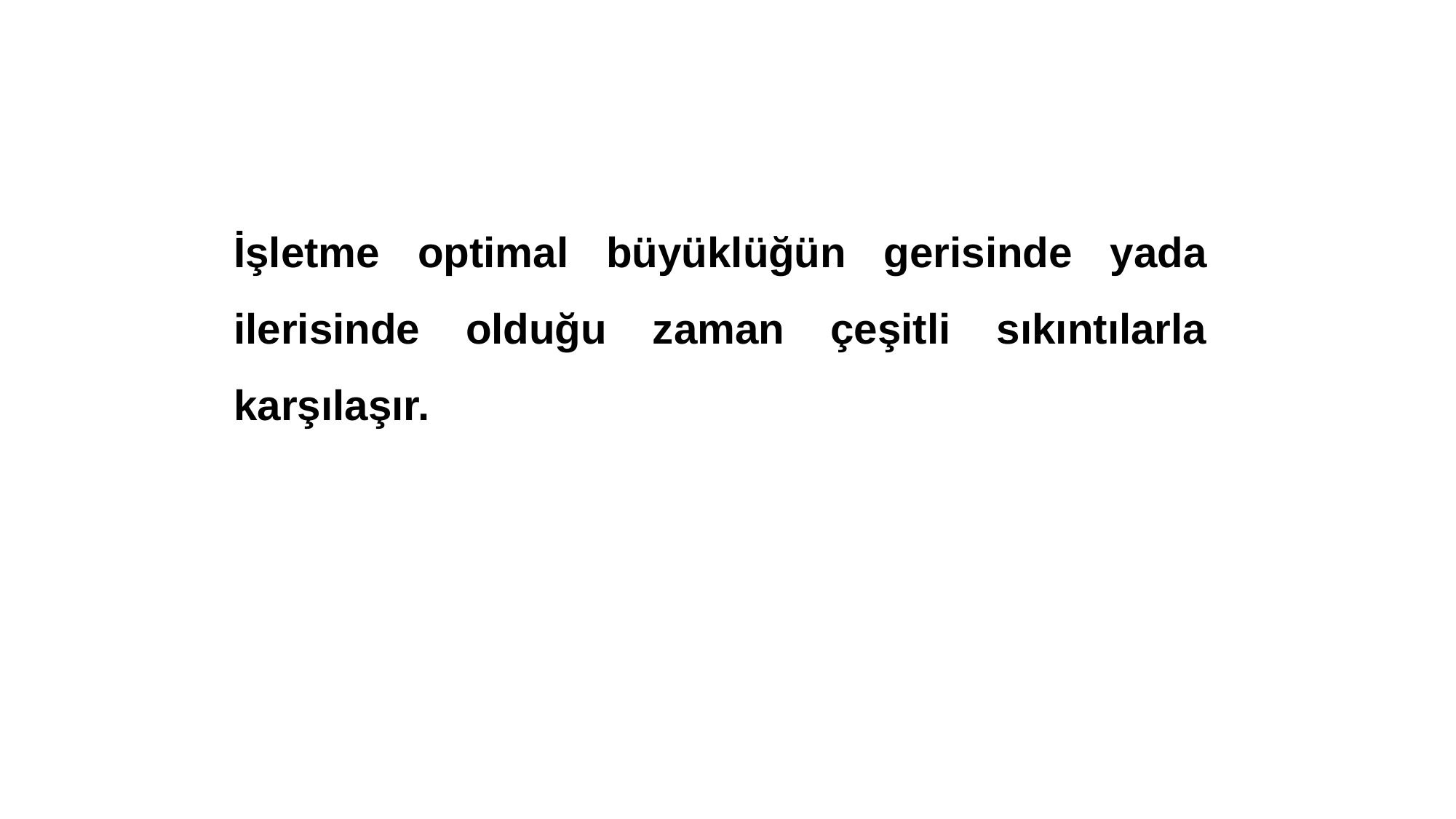

İşletme optimal büyüklüğün gerisinde yada ilerisinde olduğu zaman çeşitli sıkıntılarla karşılaşır.